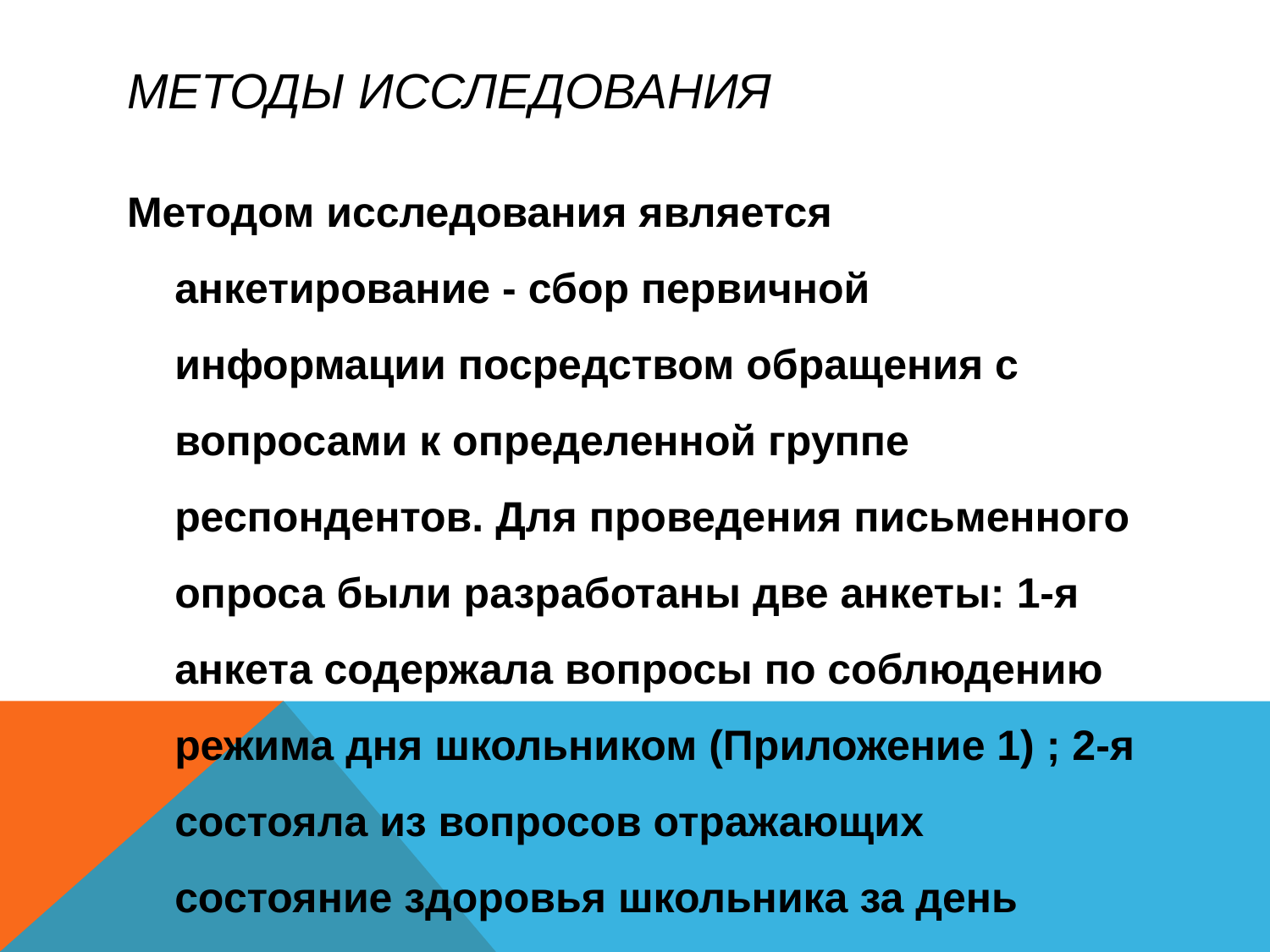

# Методы исследования
Методом исследования является анкетирование - сбор первичной информации посредством обращения с вопросами к определенной группе респондентов. Для проведения письменного опроса были разработаны две анкеты: 1-я анкета содержала вопросы по соблюдению режима дня школьником (Приложение 1) ; 2-я состояла из вопросов отражающих состояние здоровья школьника за день (Приложение 2).